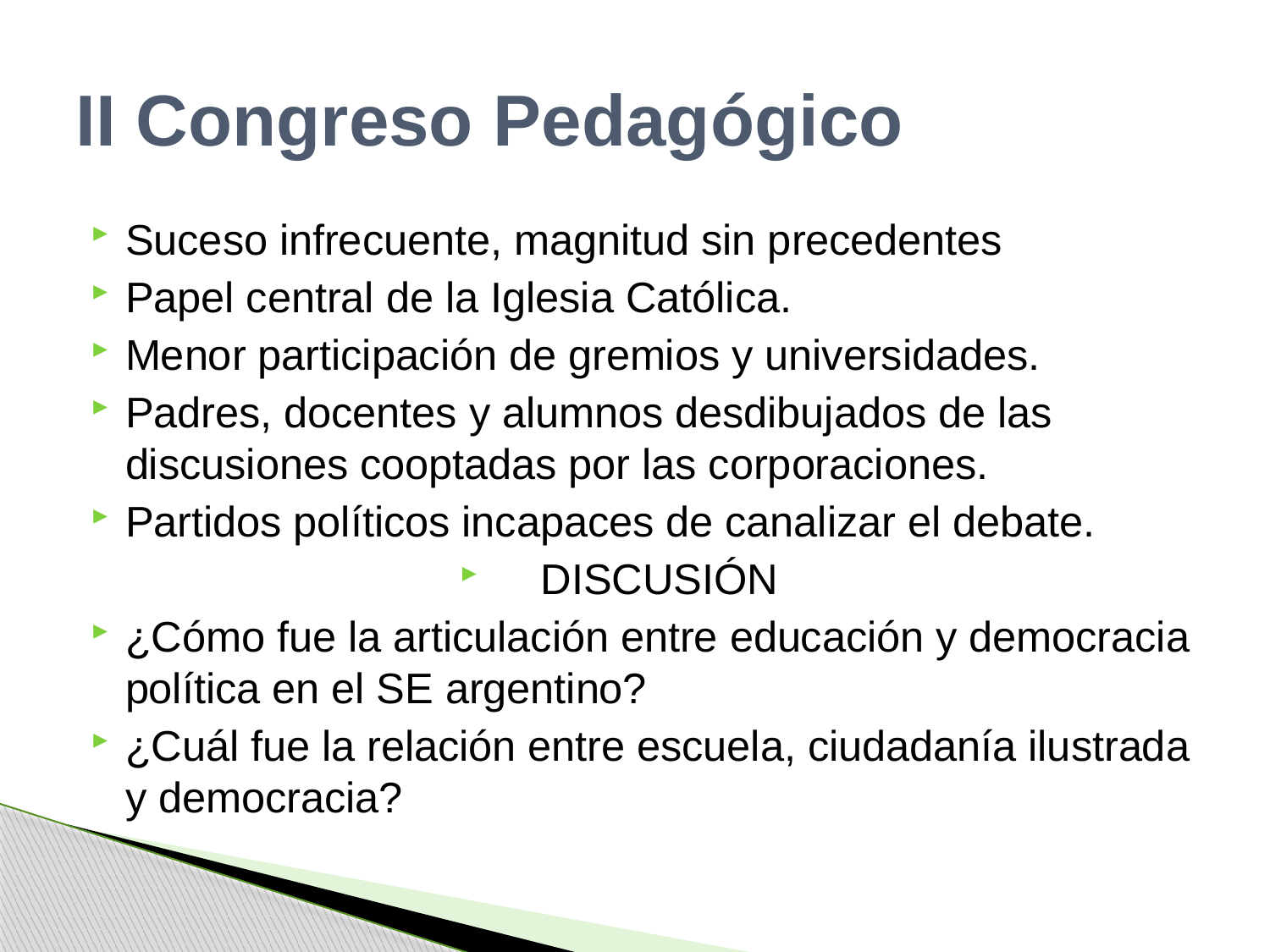

# II Congreso Pedagógico
Suceso infrecuente, magnitud sin precedentes
Papel central de la Iglesia Católica.
Menor participación de gremios y universidades.
Padres, docentes y alumnos desdibujados de las discusiones cooptadas por las corporaciones.
Partidos políticos incapaces de canalizar el debate.
DISCUSIÓN
¿Cómo fue la articulación entre educación y democracia política en el SE argentino?
¿Cuál fue la relación entre escuela, ciudadanía ilustrada y democracia?